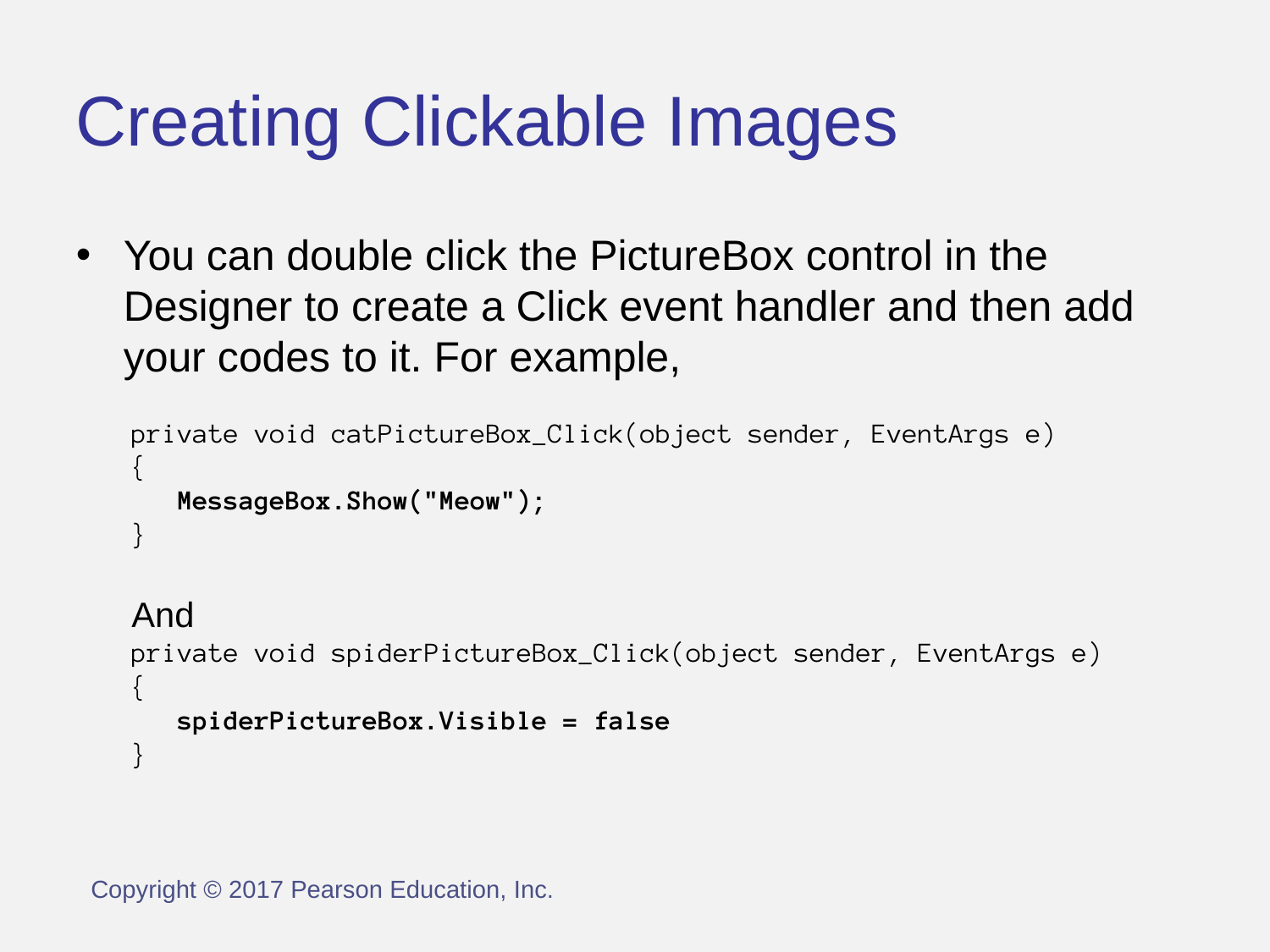

Creating Clickable Images
You can double click the PictureBox control in the Designer to create a Click event handler and then add your codes to it. For example,

private void catPictureBox_Click(object sender, EventArgs e)
{
   MessageBox.Show("Meow");
}

And
private void spiderPictureBox_Click(object sender, EventArgs e)
{
   spiderPictureBox.Visible = false
}
Copyright © 2017 Pearson Education, Inc.